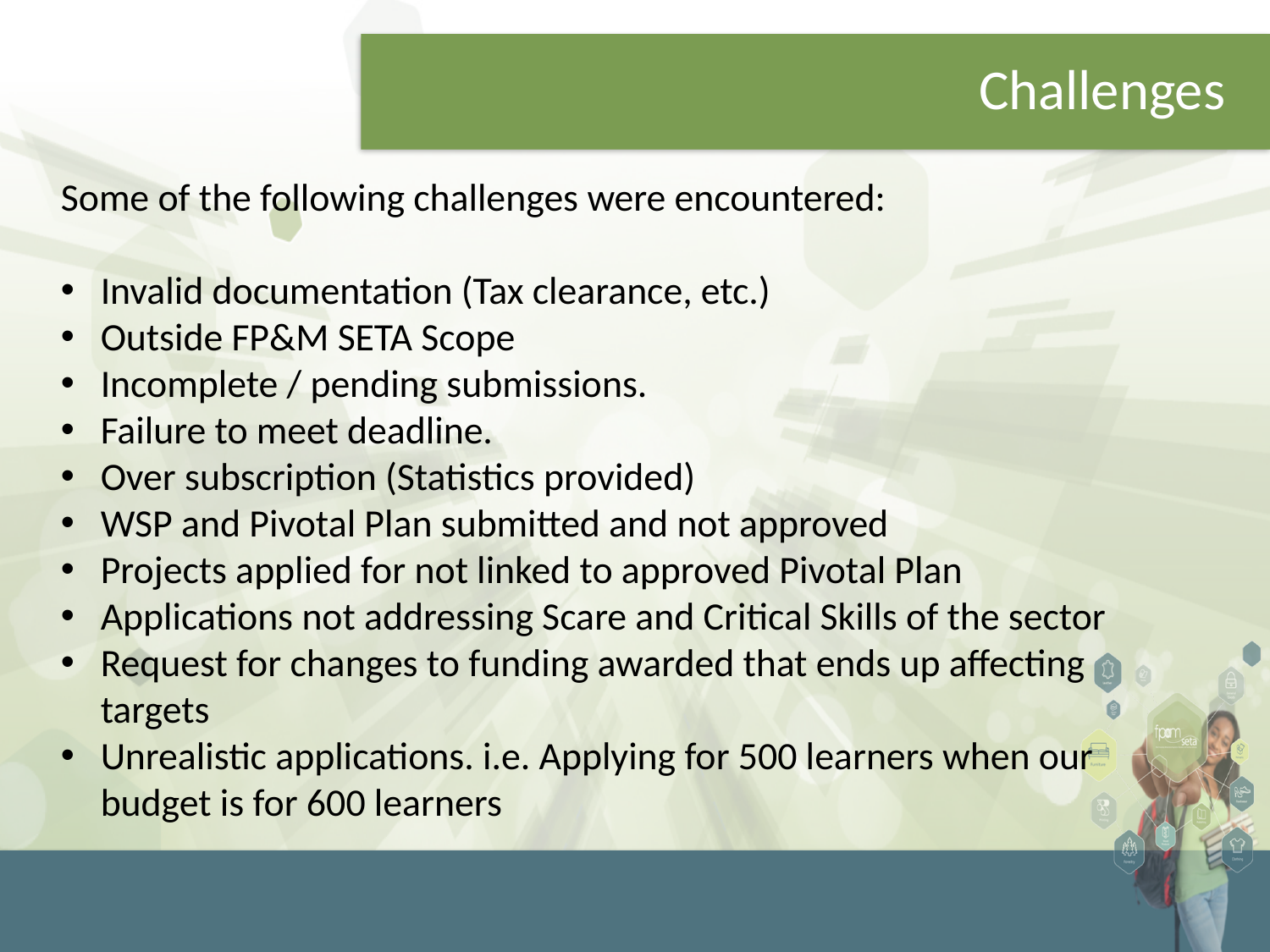

# Challenges
Some of the following challenges were encountered:

Invalid documentation (Tax clearance, etc.)
Outside FP&M SETA Scope
Incomplete / pending submissions.
Failure to meet deadline.
Over subscription (Statistics provided)
WSP and Pivotal Plan submitted and not approved
Projects applied for not linked to approved Pivotal Plan
Applications not addressing Scare and Critical Skills of the sector
Request for changes to funding awarded that ends up affecting targets
Unrealistic applications. i.e. Applying for 500 learners when our budget is for 600 learners